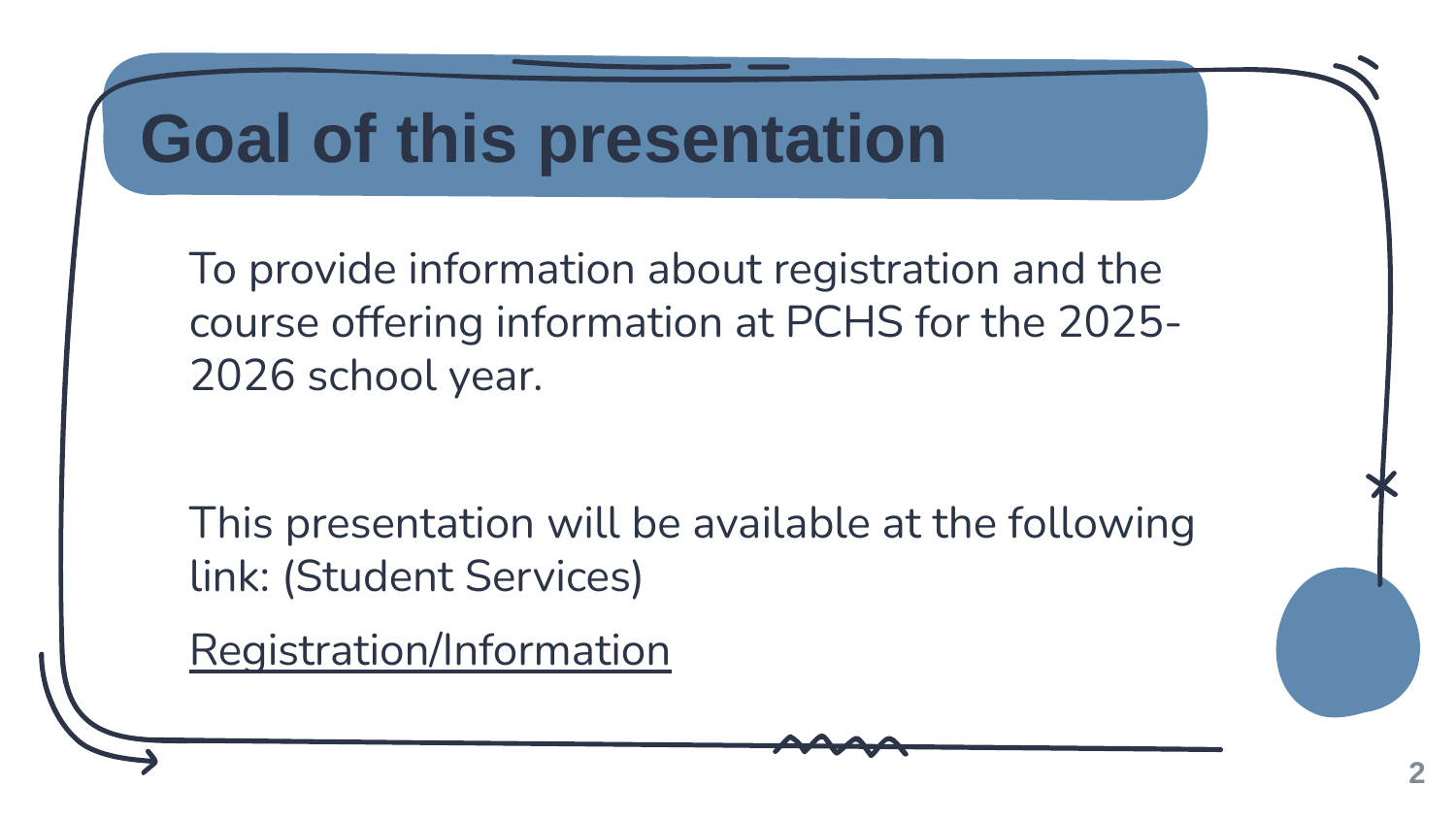

# Goal of this presentation
To provide information about registration and the course offering information at PCHS for the 2025-2026 school year.

This presentation will be available at the following link: (Student Services)
Registration/Information
2